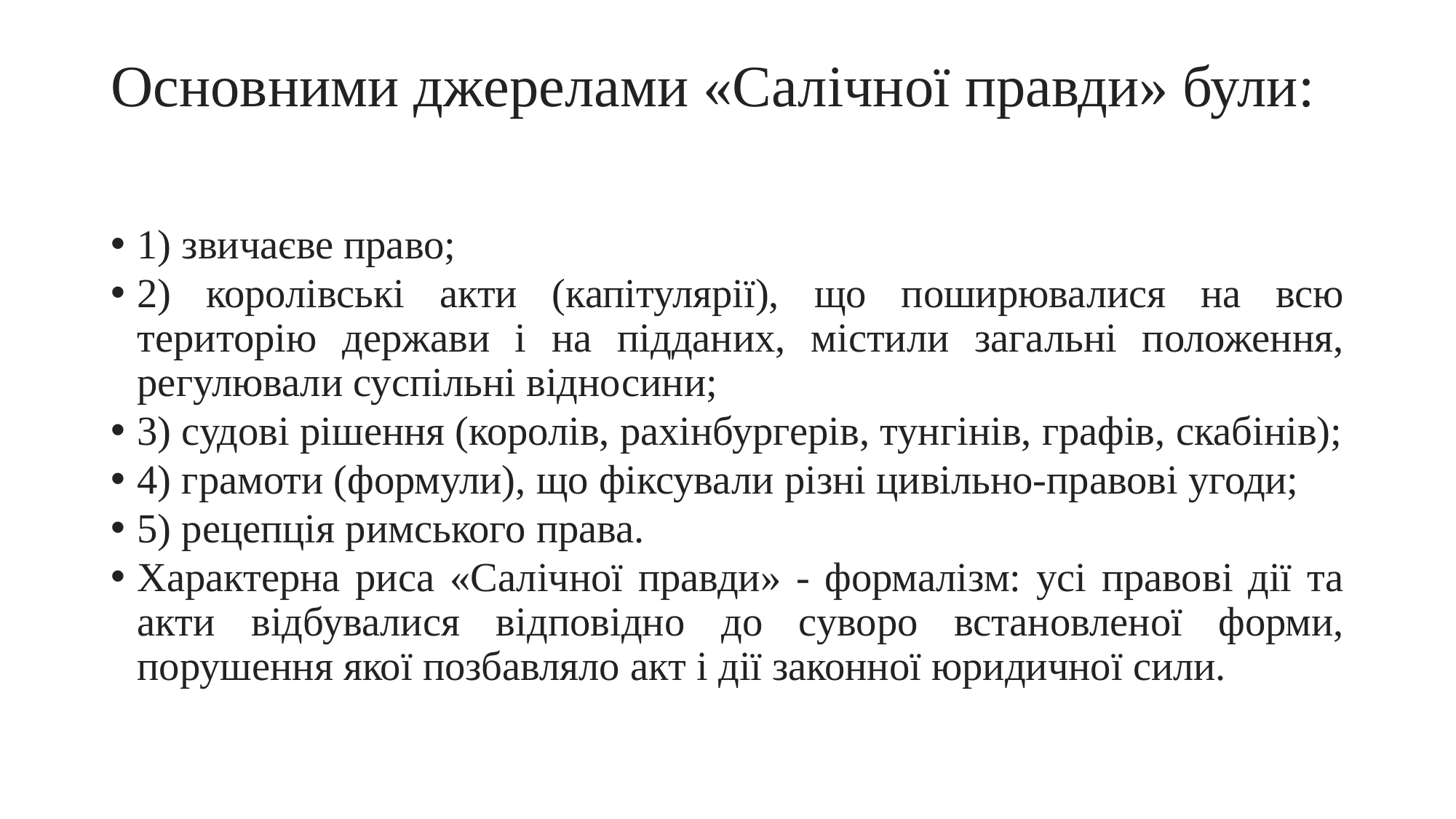

# Основними джерелами «Салічної правди» були:
1) звичаєве право;
2) королівські акти (капітулярії), що поширювалися на всю територію держави і на підданих, містили загальні положення, регулювали суспільні відносини;
3) судові рішення (королів, рахінбургерів, тунгінів, графів, скабінів);
4) грамоти (формули), що фіксували різні цивільно-правові угоди;
5) рецепція римського права.
Характерна риса «Салічної правди» - формалізм: усі правові дії та акти відбувалися відповідно до суворо встановленої форми, порушення якої позбавляло акт і дії законної юридичної сили.